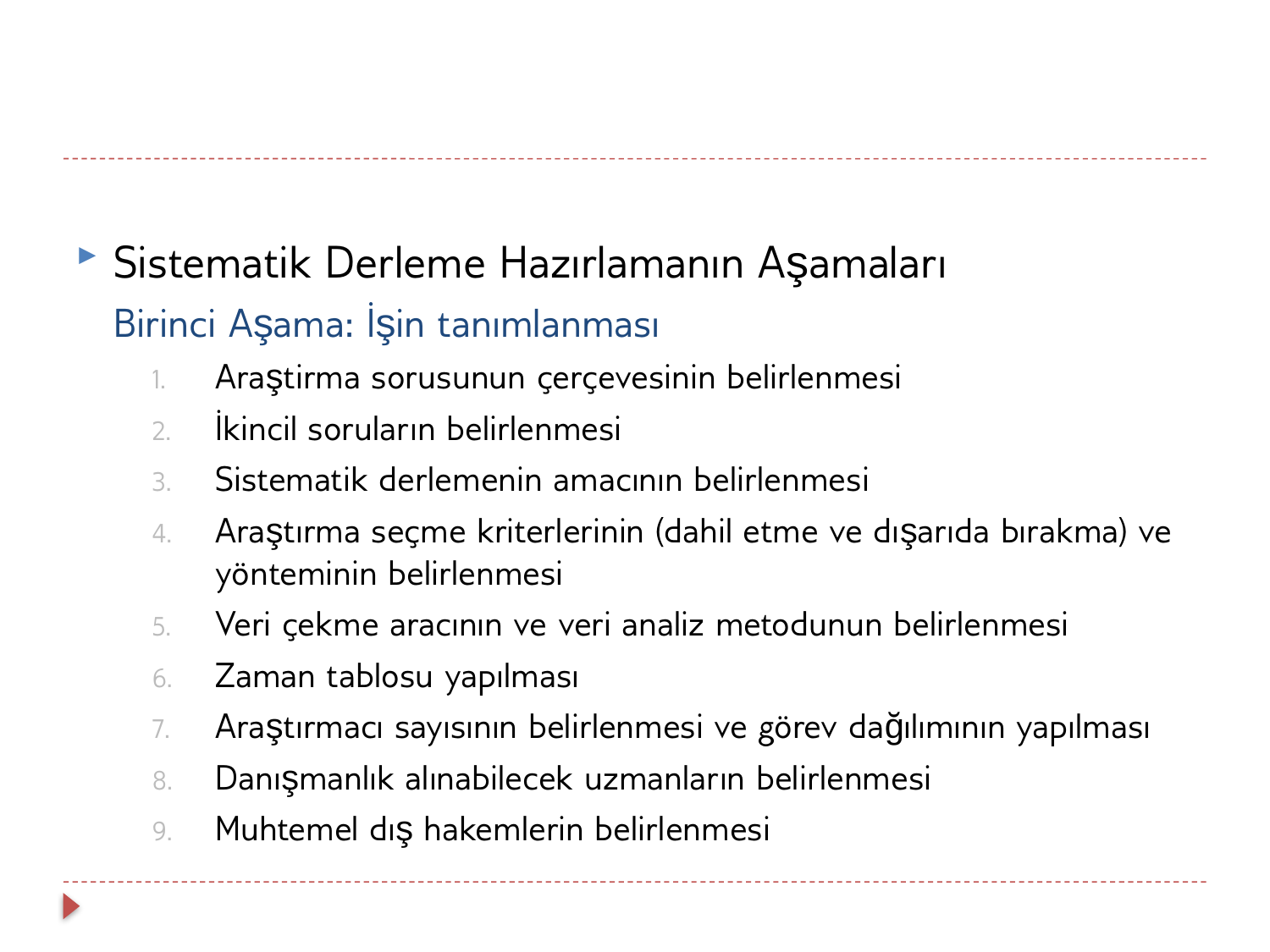

Sistematik Derleme Hazırlamanın Aşamaları
Birinci Aşama: İşin tanımlanması
Araştirma sorusunun çerçevesinin belirlenmesi
İkincil soruların belirlenmesi
Sistematik derlemenin amacının belirlenmesi
Araştırma seçme kriterlerinin (dahil etme ve dışarıda bırakma) ve yönteminin belirlenmesi
Veri çekme aracının ve veri analiz metodunun belirlenmesi
Zaman tablosu yapılması
Araştırmacı sayısının belirlenmesi ve görev dağılımının yapılması
Danışmanlık alınabilecek uzmanların belirlenmesi
Muhtemel dış hakemlerin belirlenmesi